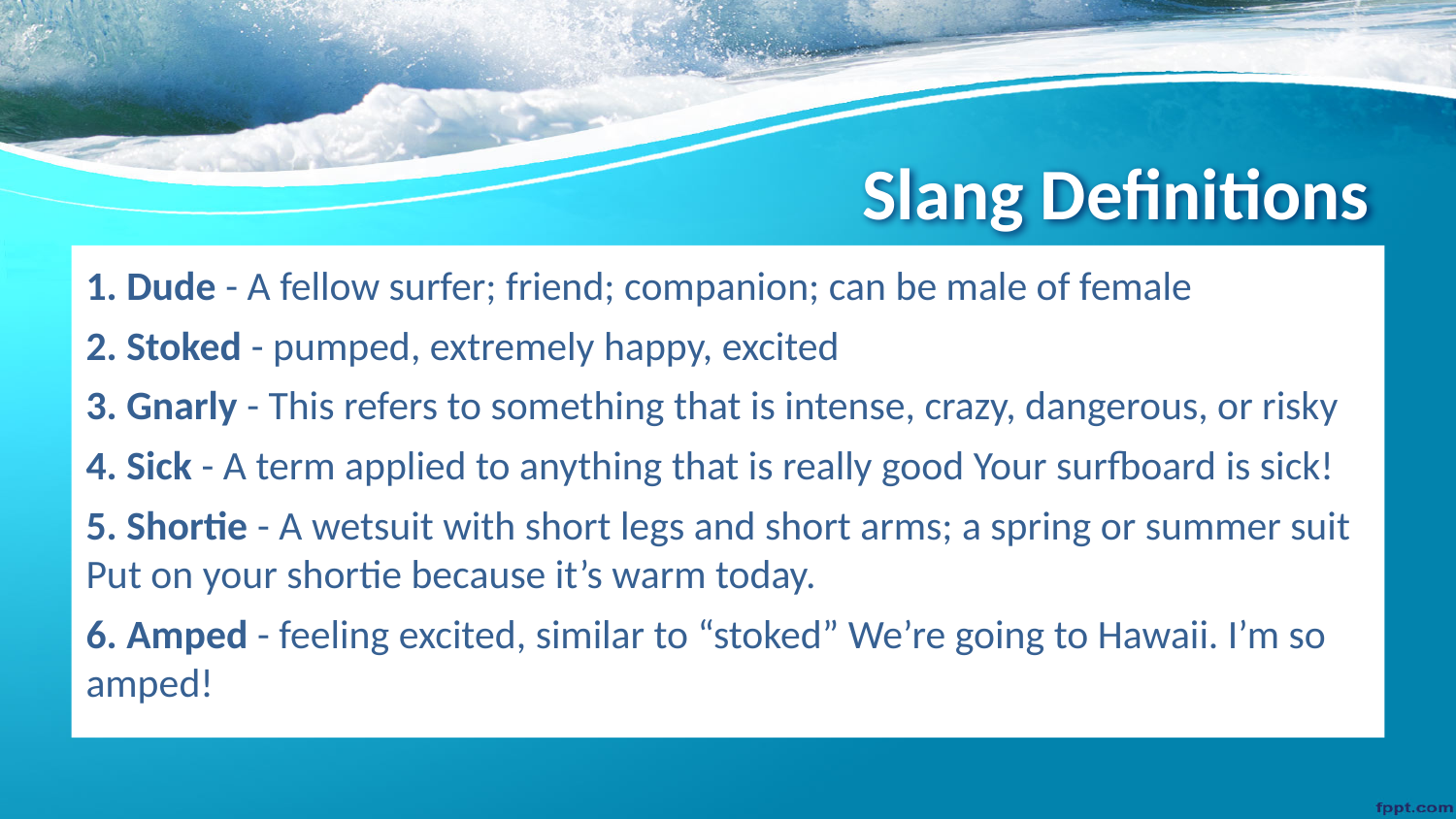

# Slang Definitions
1. Dude - A fellow surfer; friend; companion; can be male of female
2. Stoked - pumped, extremely happy, excited
3. Gnarly - This refers to something that is intense, crazy, dangerous, or risky
4. Sick - A term applied to anything that is really good Your surfboard is sick!
5. Shortie - A wetsuit with short legs and short arms; a spring or summer suit Put on your shortie because it’s warm today.
6. Amped - feeling excited, similar to “stoked” We’re going to Hawaii. I’m so amped!